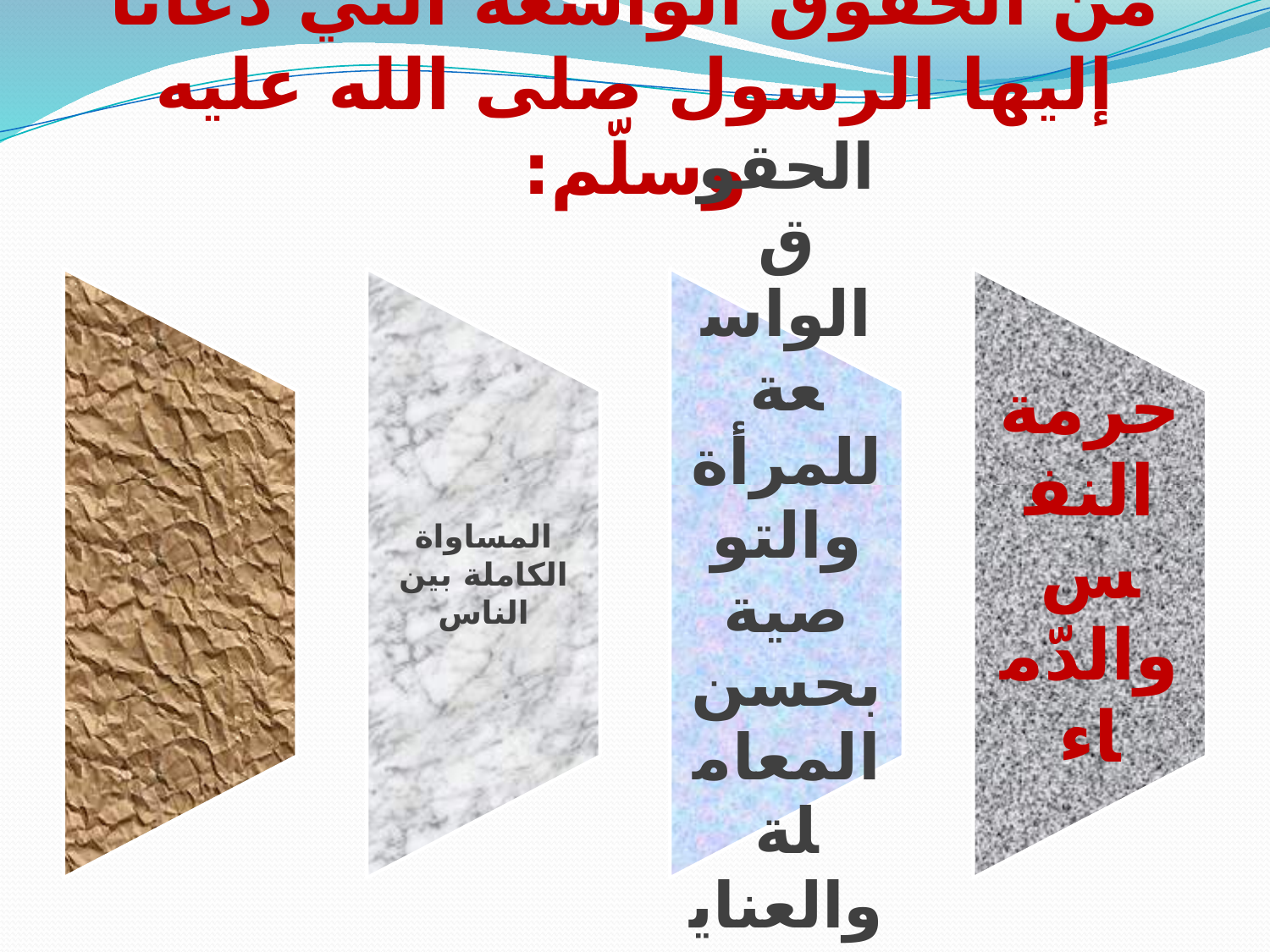

# من الحقوق الواسعة التي دعانا إليها الرسول صلى الله عليه وسلّم:
حرمة النفس والدّماء
المساواة الكاملة بين الناس